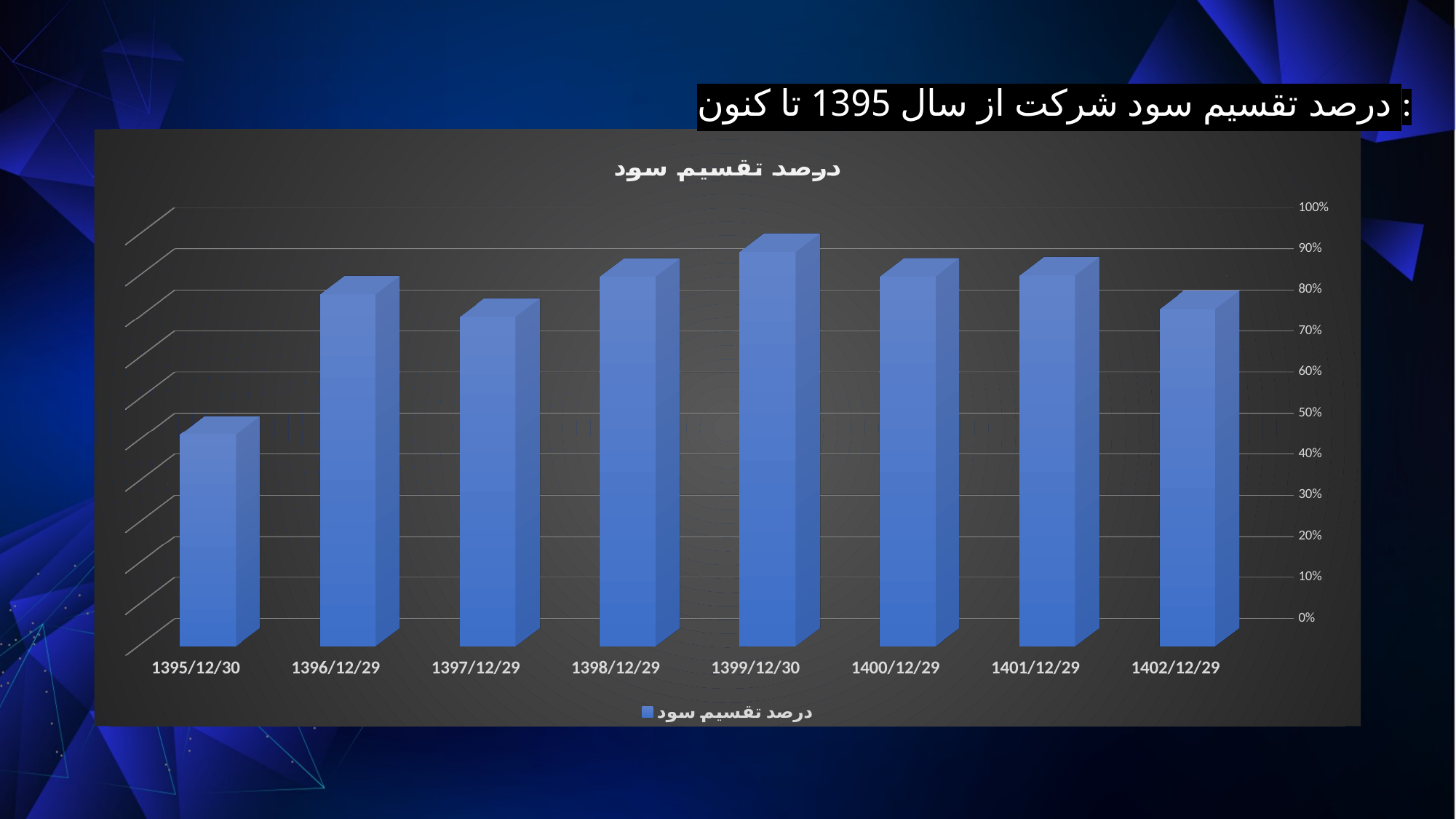

درصد تقسیم سود شرکت از سال 1395 تا کنون :

[unsupported chart]